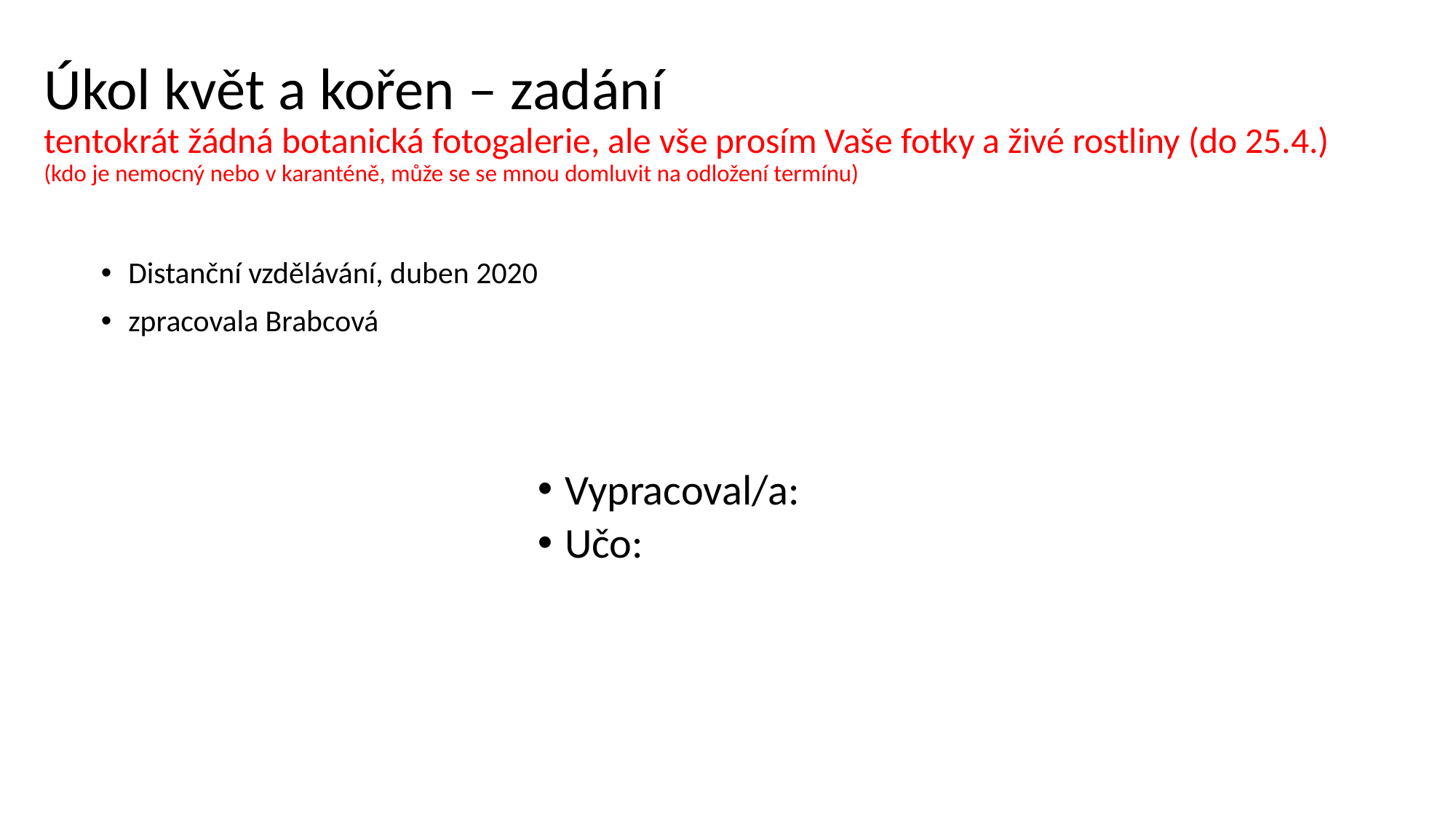

# Úkol květ a kořen – zadání tentokrát žádná botanická fotogalerie, ale vše prosím Vaše fotky a živé rostliny (do 25.4.) (kdo je nemocný nebo v karanténě, může se se mnou domluvit na odložení termínu)
Distanční vzdělávání, duben 2020
zpracovala Brabcová

Vypracoval/a:
Učo: